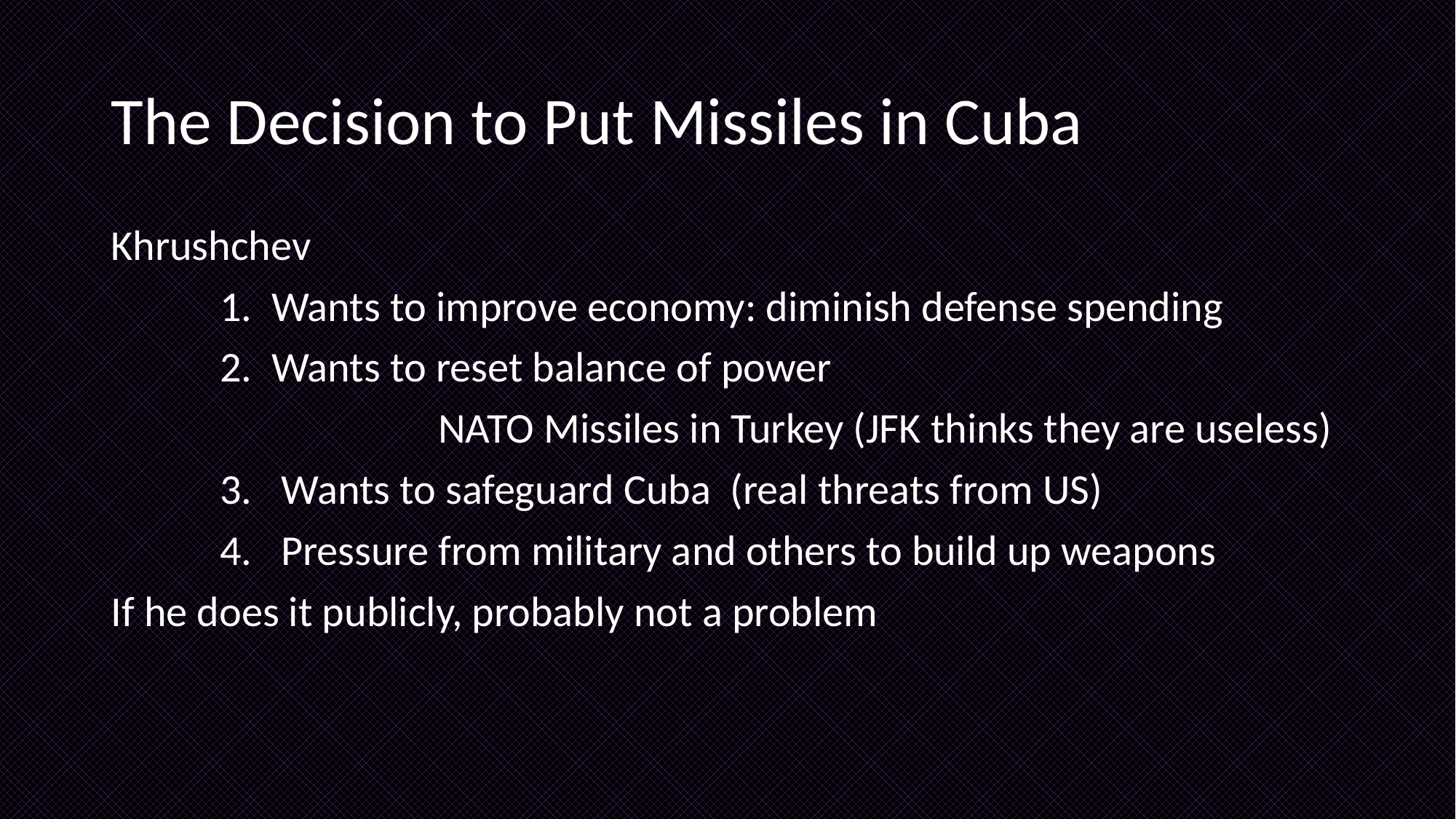

# The Decision to Put Missiles in Cuba
Khrushchev
	1.  Wants to improve economy: diminish defense spending
	2.  Wants to reset balance of power
			NATO Missiles in Turkey (JFK thinks they are useless)
	3.   Wants to safeguard Cuba  (real threats from US)
	4.   Pressure from military and others to build up weapons
If he does it publicly, probably not a problem